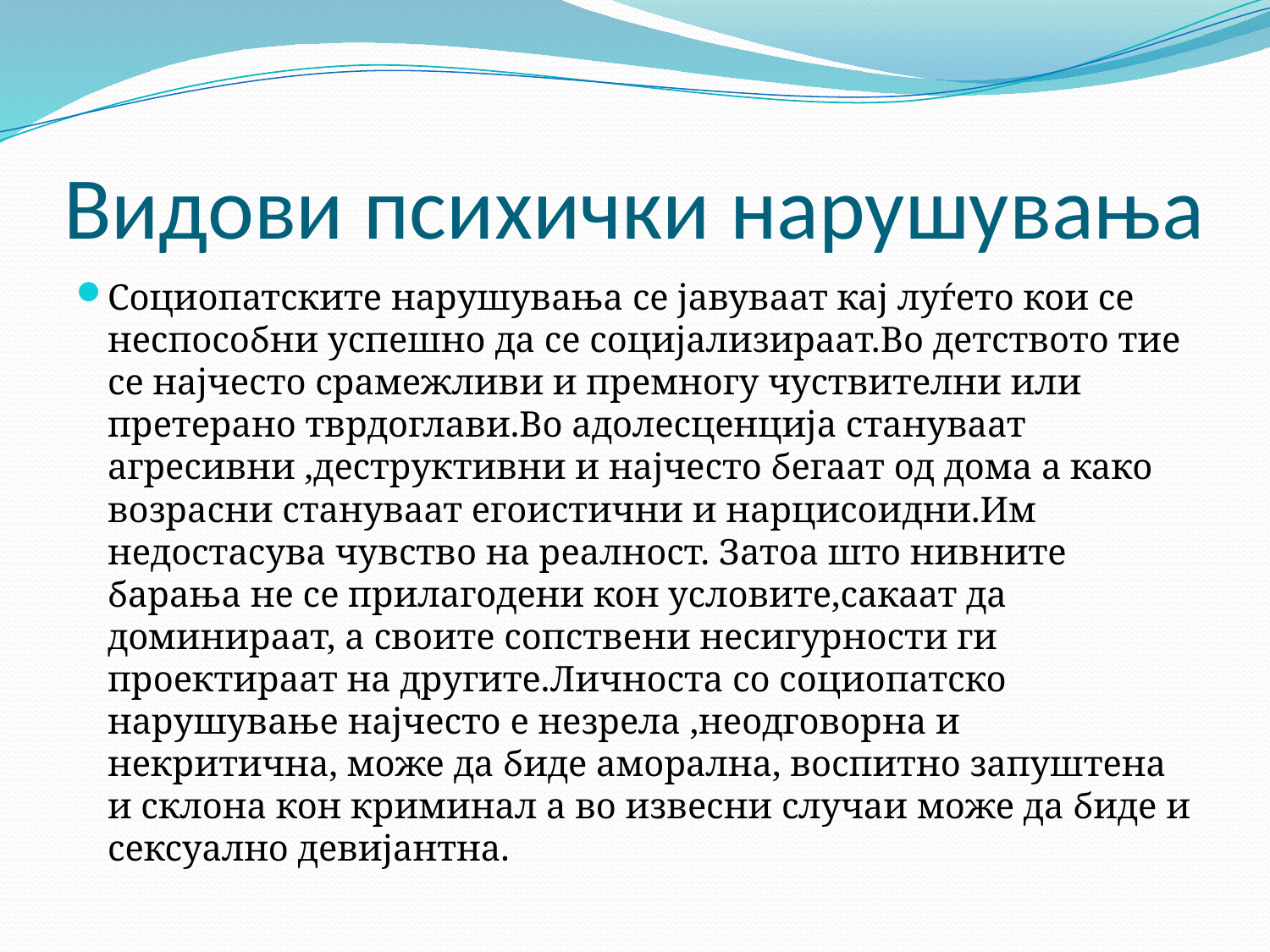

# Видови психички нарушувања
Социопатските нарушувања се јавуваат кај луѓето кои се неспособни успешно да се социјализираат.Во детството тие се најчесто срамежливи и премногу чуствителни или претерано тврдоглави.Во адолесценција стануваат агресивни ,деструктивни и најчесто бегаат од дома а како возрасни стануваат егоистични и нарцисоидни.Им недостасува чувство на реалност. Затоа што нивните барања не се прилагодени кон условите,сакаат да доминираат, а своите сопствени несигурности ги проектираат на другите.Личноста со социопатско нарушување најчесто е незрела ,неодговорна и некритична, може да биде аморална, воспитно запуштена и склона кон криминал а во извесни случаи може да биде и сексуално девијантна.